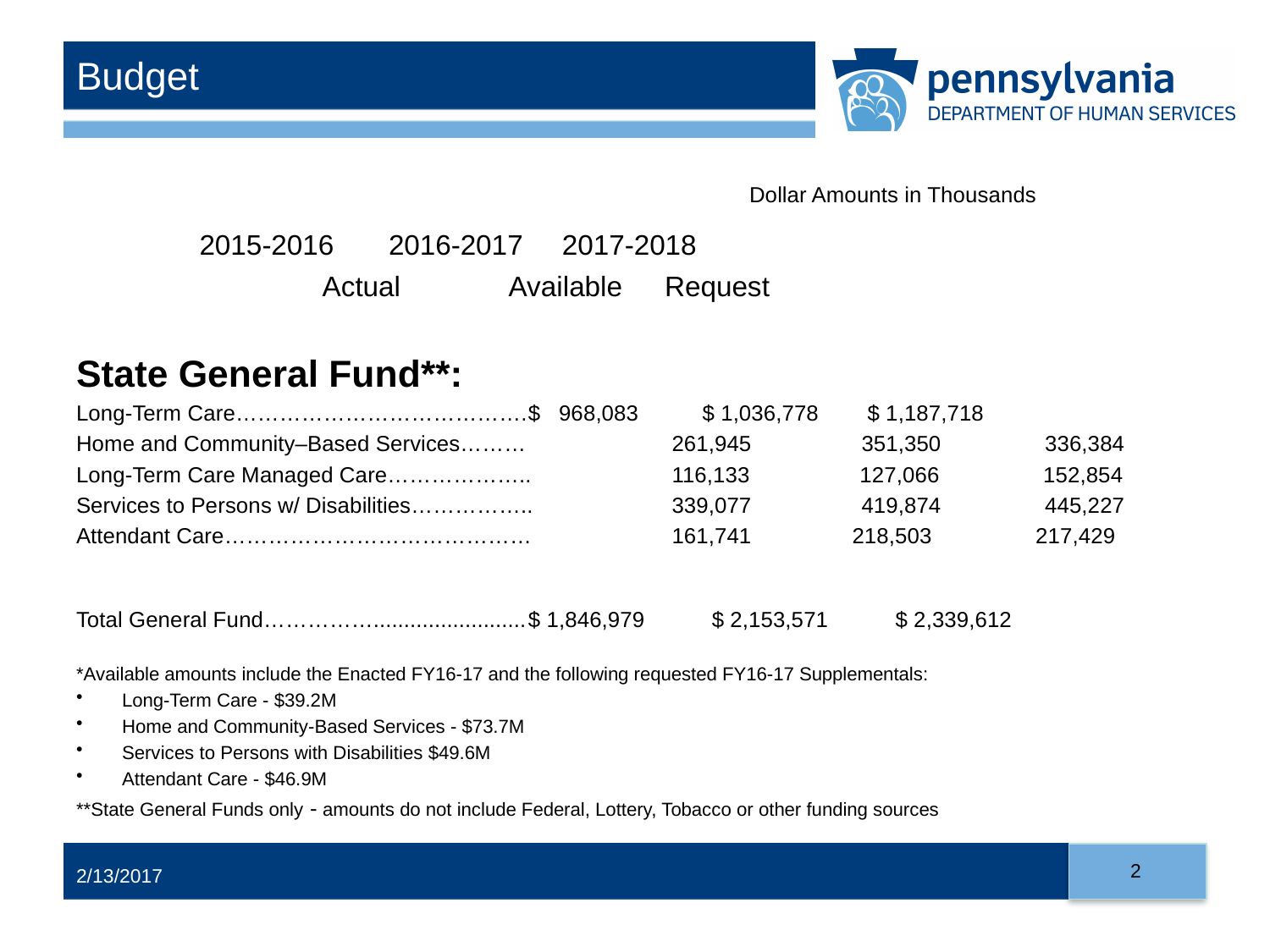

# Budget
	                                                      Dollar Amounts in Thousands
				 2015-2016       2016-2017     2017-2018
			                 Actual              Available	   Request

State General Fund**:
Long-Term Care………………………………….	$   968,083	          $ 1,036,778	$ 1,187,718
Home and Community–Based Services………  	     261,945                  351,350                 336,384
Long-Term Care Managed Care………………..  	     116,133                  127,066                 152,854
Services to Persons w/ Disabilities……………..  	     339,077                  419,874                 445,227
Attendant Care……………………………………   	     161,741	                218,503                 217,429

Total General Fund…………….........................	$ 1,846,979           $ 2,153,571           $ 2,339,612

*Available amounts include the Enacted FY16-17 and the following requested FY16-17 Supplementals:
Long-Term Care - $39.2M
Home and Community-Based Services - $73.7M
Services to Persons with Disabilities $49.6M
Attendant Care - $46.9M
**State General Funds only - amounts do not include Federal, Lottery, Tobacco or other funding sources

2